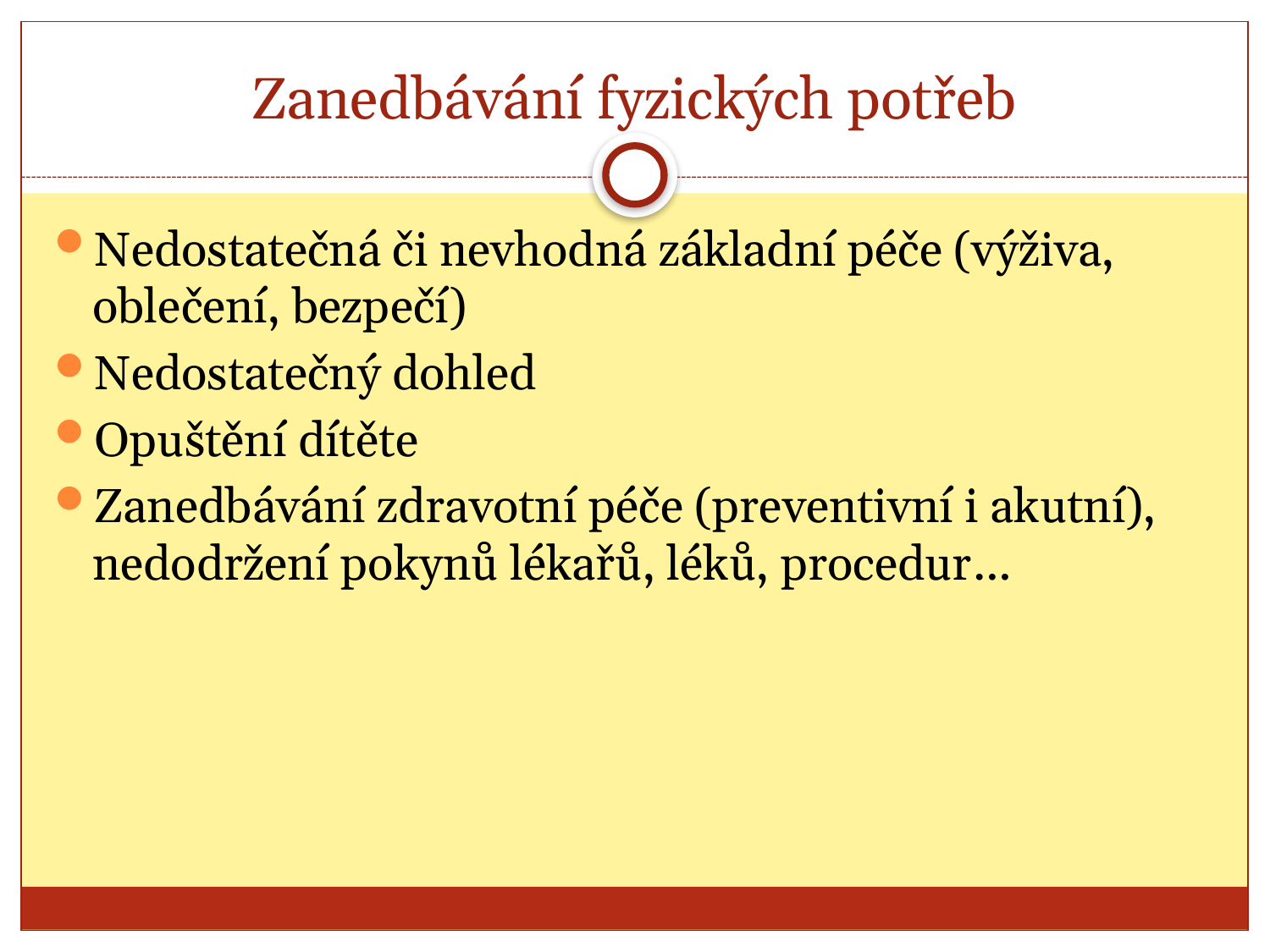

# Zanedbávání fyzických potřeb
Nedostatečná či nevhodná základní péče (výživa, oblečení, bezpečí)
Nedostatečný dohled
Opuštění dítěte
Zanedbávání zdravotní péče (preventivní i akutní), nedodržení pokynů lékařů, léků, procedur…